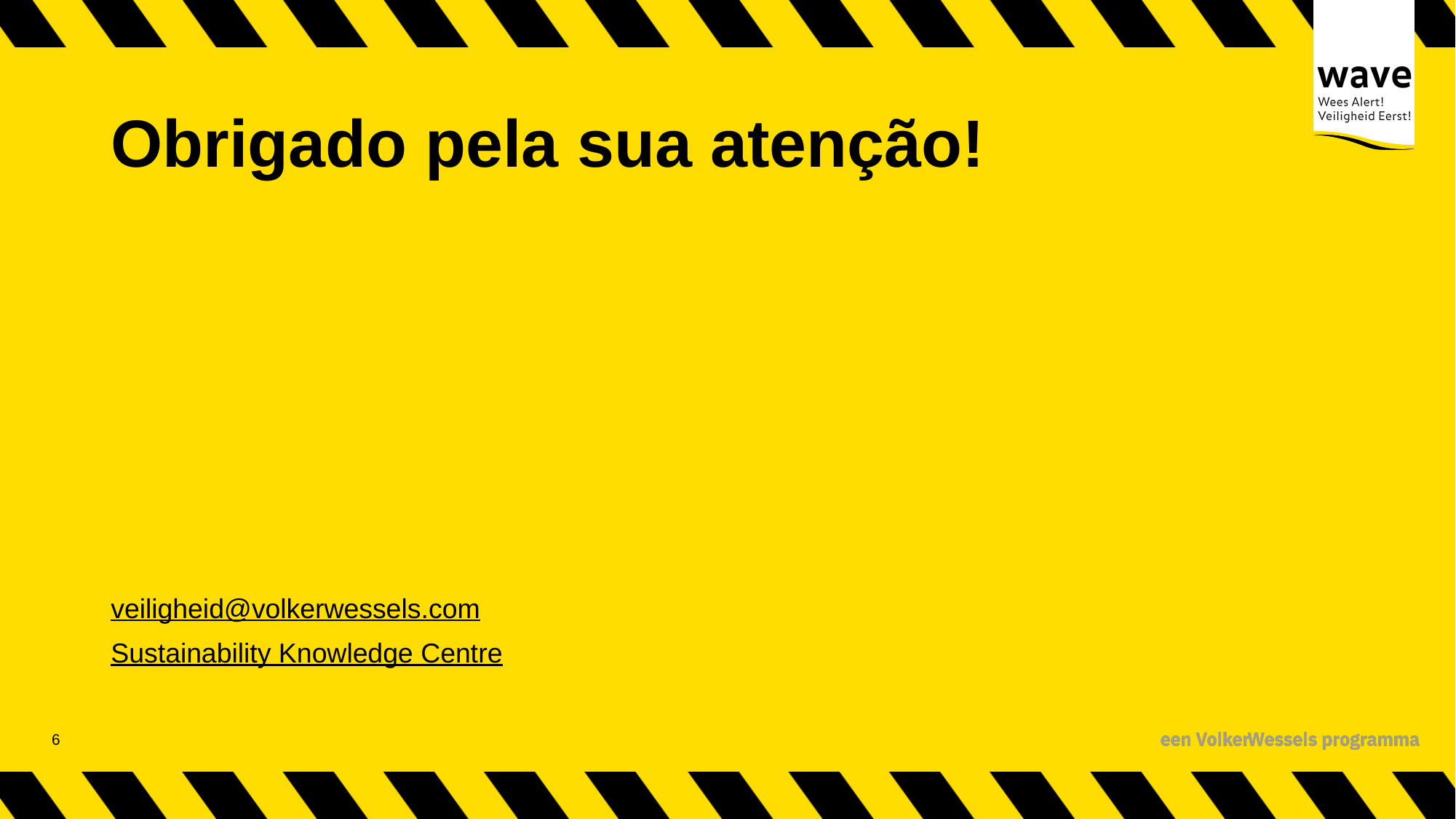

# Obrigado pela sua atenção!

veiligheid@volkerwessels.com
Sustainability Knowledge Centre

6